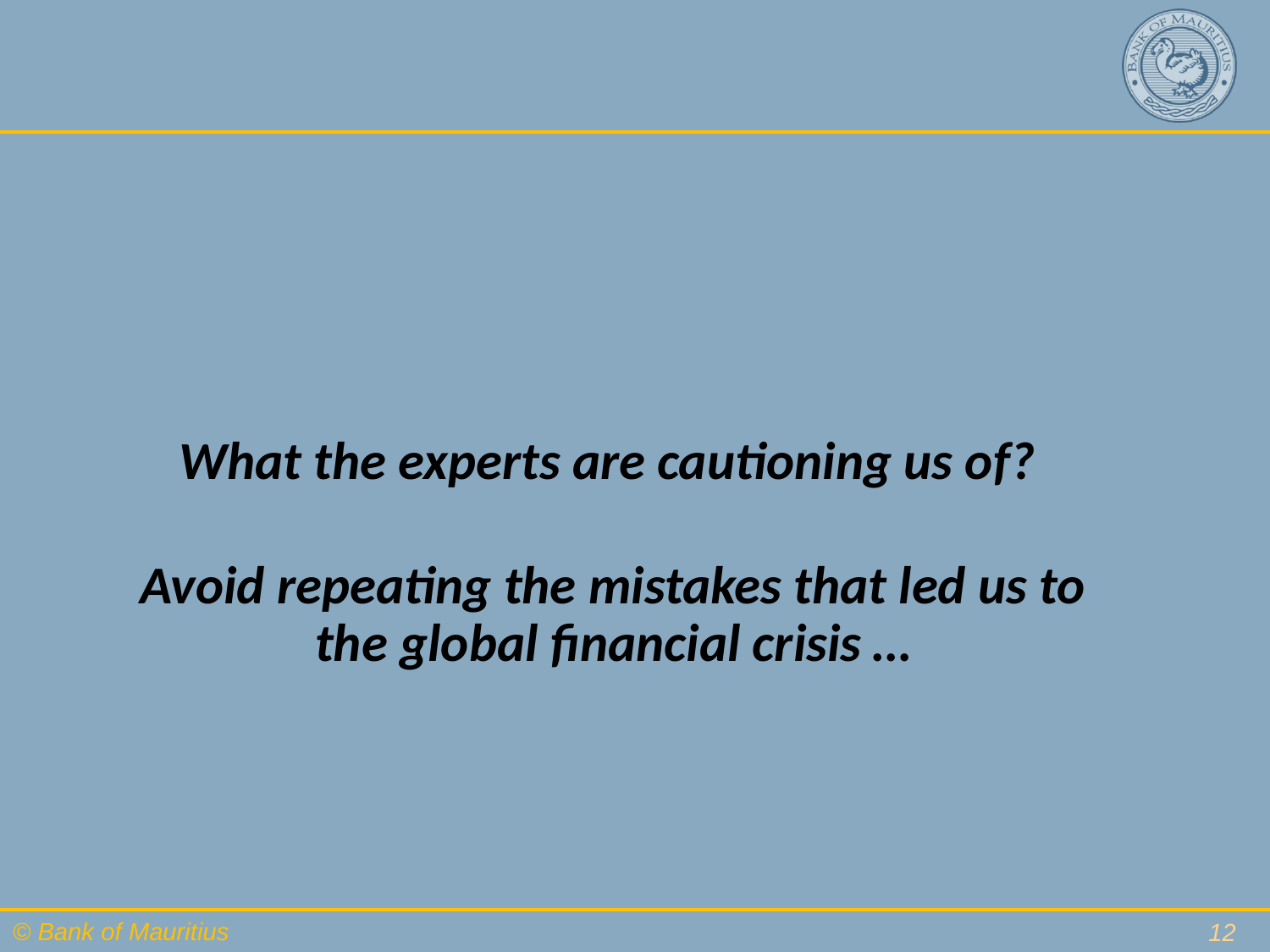

What the experts are cautioning us of?

Avoid repeating the mistakes that led us to the global financial crisis …
12